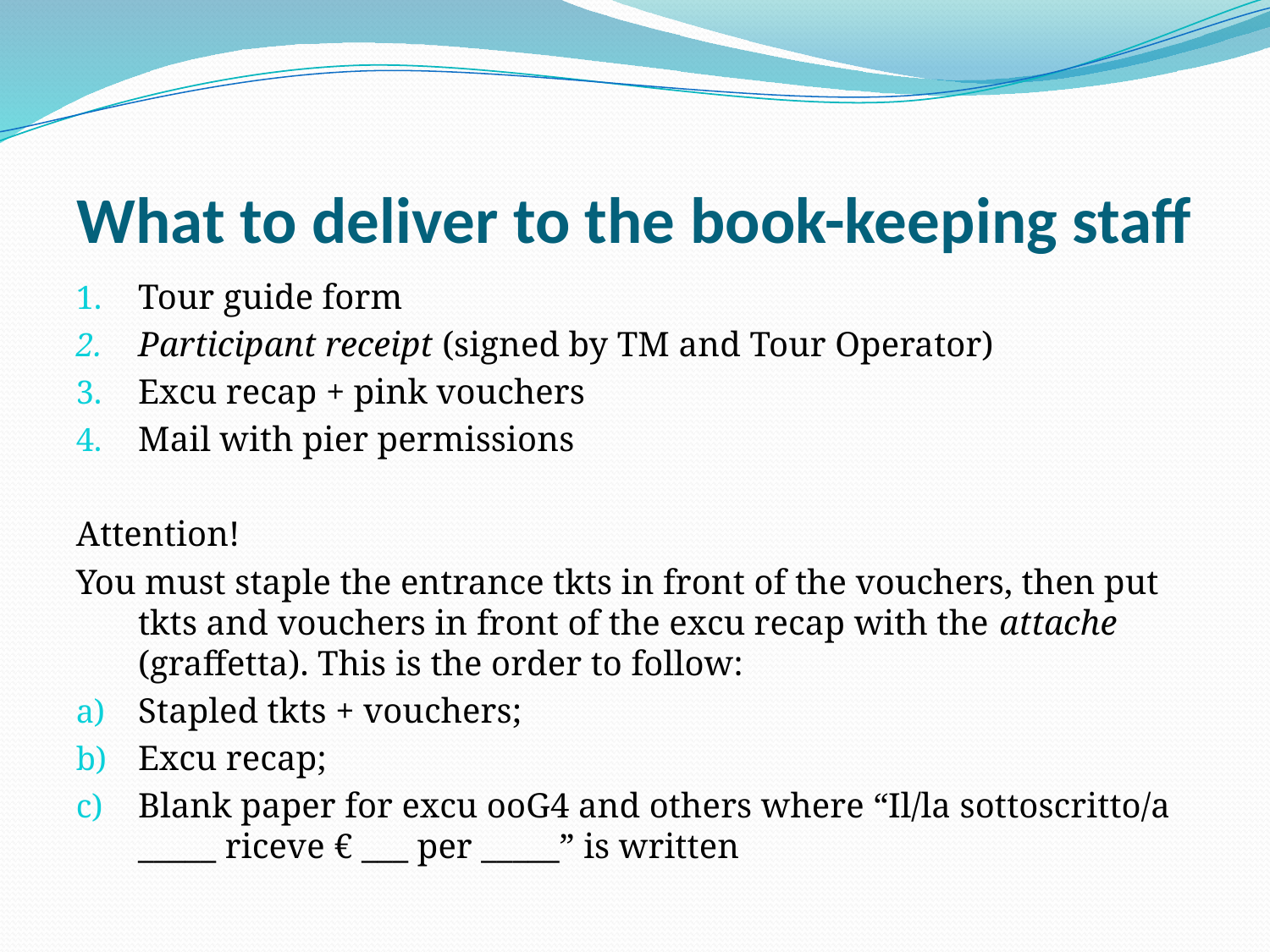

# What to deliver to the book-keeping staff
Tour guide form
Participant receipt (signed by TM and Tour Operator)
Excu recap + pink vouchers
Mail with pier permissions

Attention!
You must staple the entrance tkts in front of the vouchers, then put tkts and vouchers in front of the excu recap with the attache (graffetta). This is the order to follow:
Stapled tkts + vouchers;
Excu recap;
Blank paper for excu ooG4 and others where “Il/la sottoscritto/a _____ riceve € ___ per _____” is written